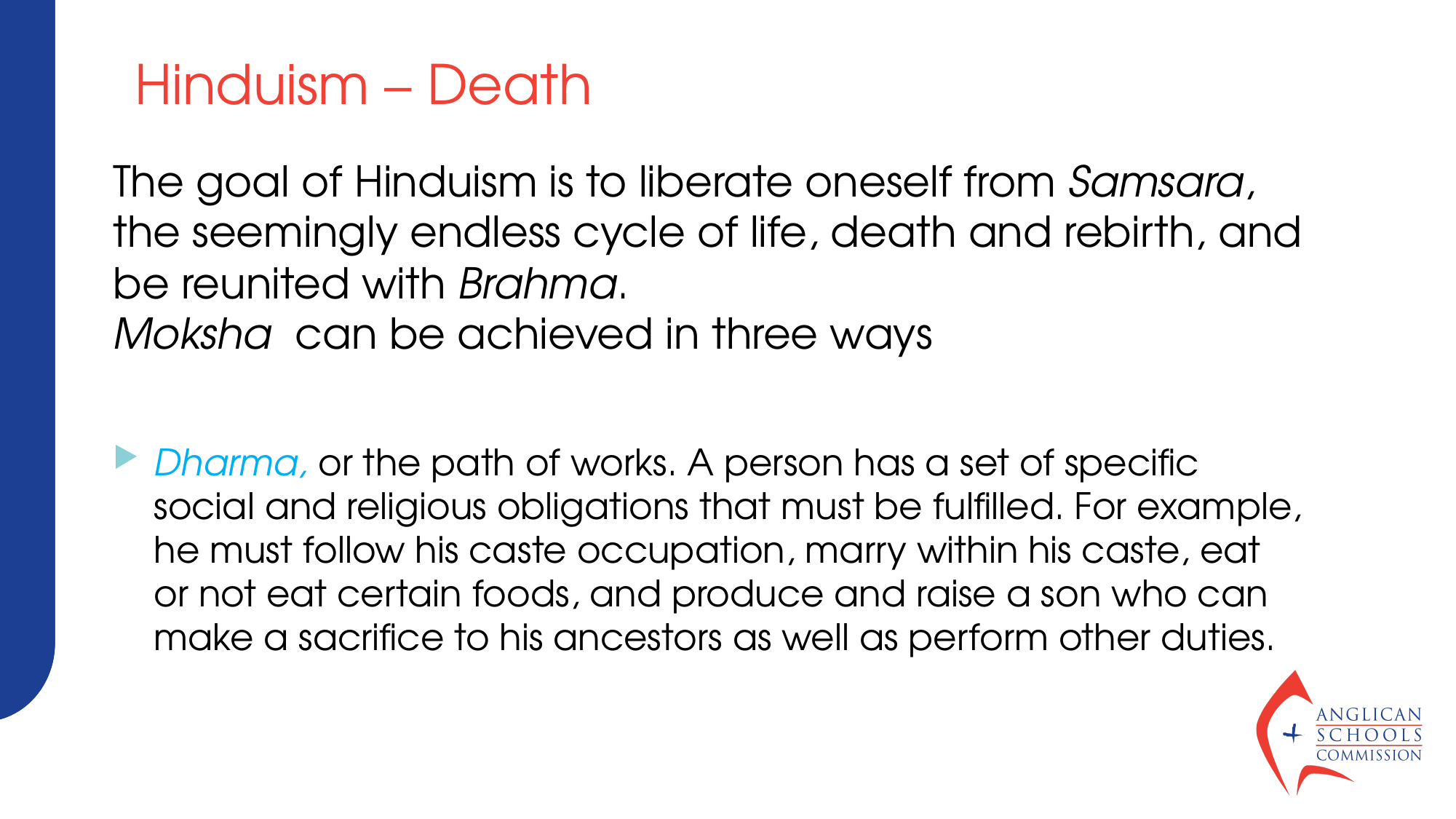

Hinduism – Death
The goal of Hinduism is to liberate oneself from Samsara, the seemingly endless cycle of life, death and rebirth, and be reunited with Brahma.                                                Moksha  can be achieved in three ways

Dharma, or the path of works. A person has a set of specific social and religious obligations that must be fulfilled. For example, he must follow his caste occupation, marry within his caste, eat or not eat certain foods, and produce and raise a son who can make a sacrifice to his ancestors as well as perform other duties.